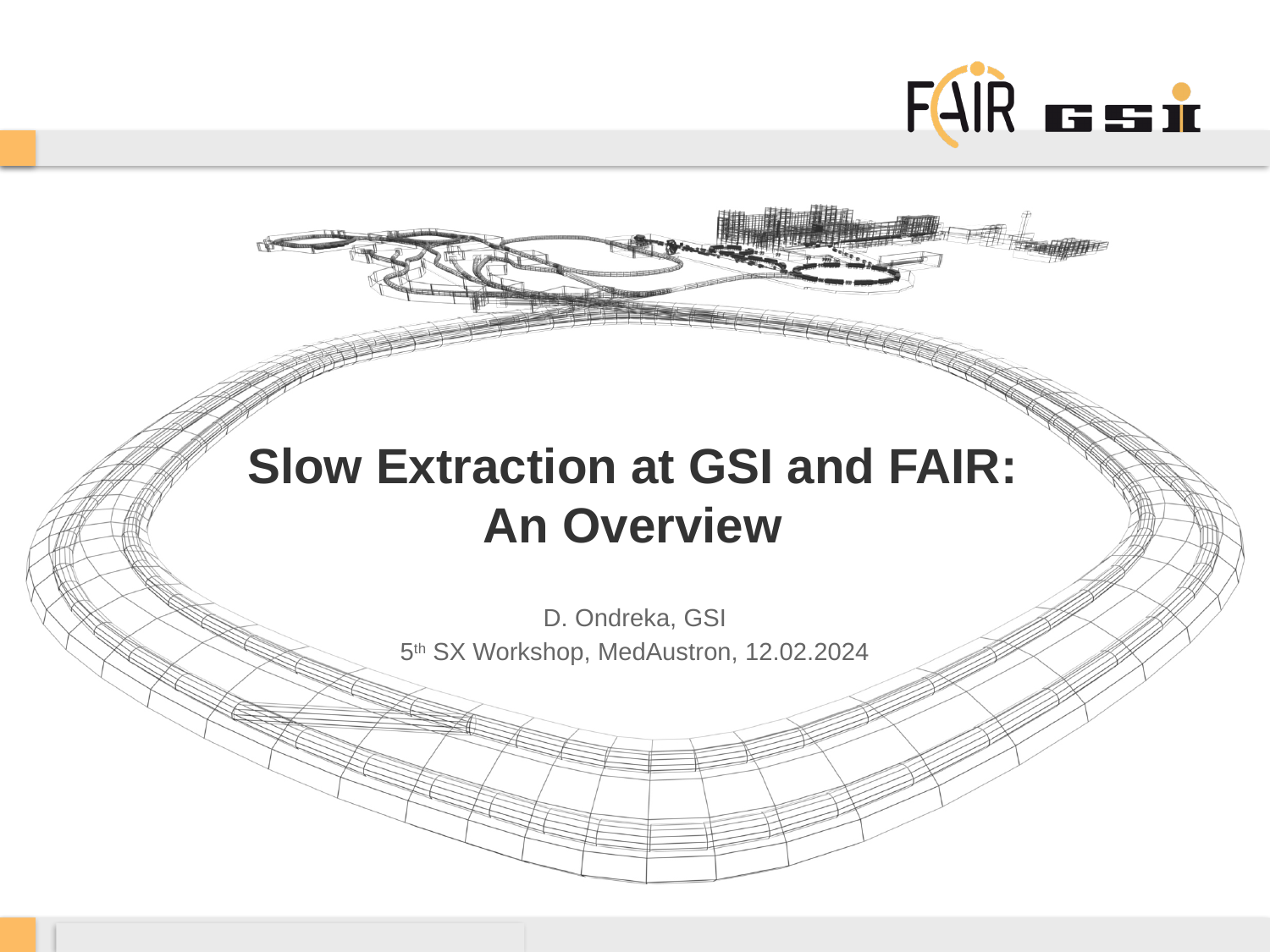

# Slow Extraction at GSI and FAIR: An Overview
D. Ondreka, GSI
5th SX Workshop, MedAustron, 12.02.2024